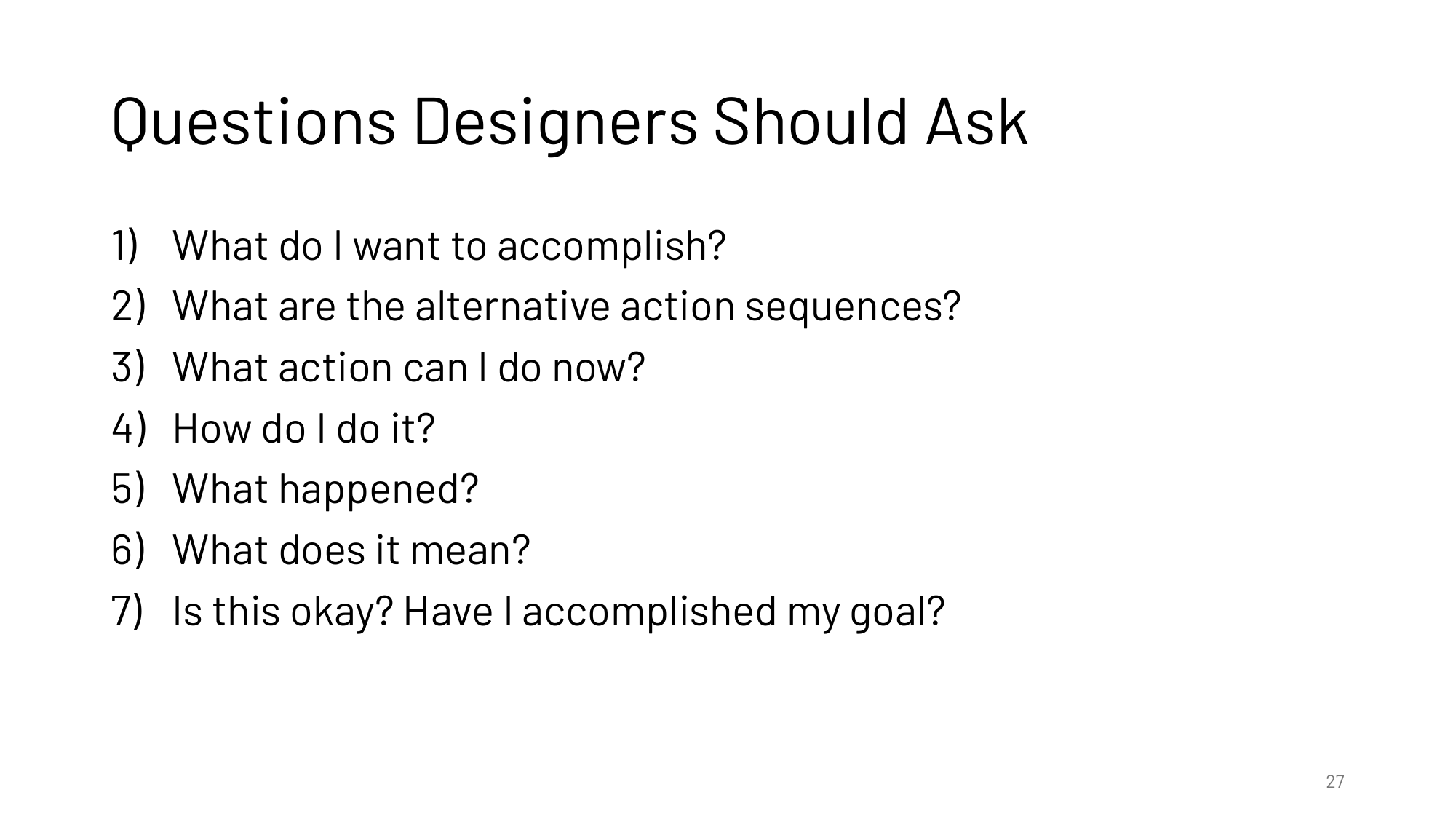

# Questions Designers Should Ask
What do I want to accomplish?
What are the alternative action sequences?
What action can I do now?
How do I do it?
What happened?
What does it mean?
Is this okay? Have I accomplished my goal?
27